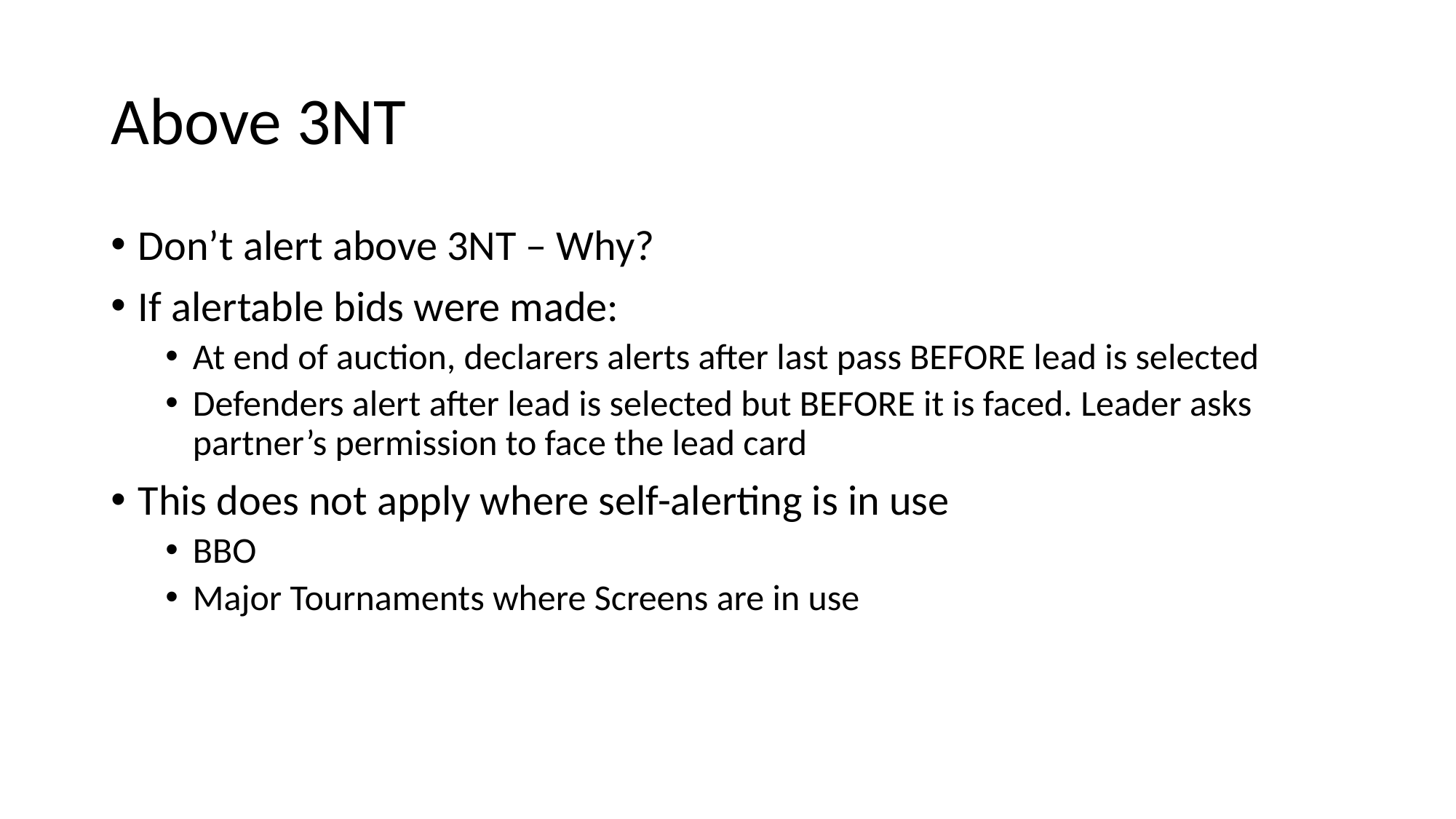

# Above 3NT
Don’t alert above 3NT – Why?
If alertable bids were made:
At end of auction, declarers alerts after last pass BEFORE lead is selected
Defenders alert after lead is selected but BEFORE it is faced. Leader asks partner’s permission to face the lead card
This does not apply where self-alerting is in use
BBO
Major Tournaments where Screens are in use